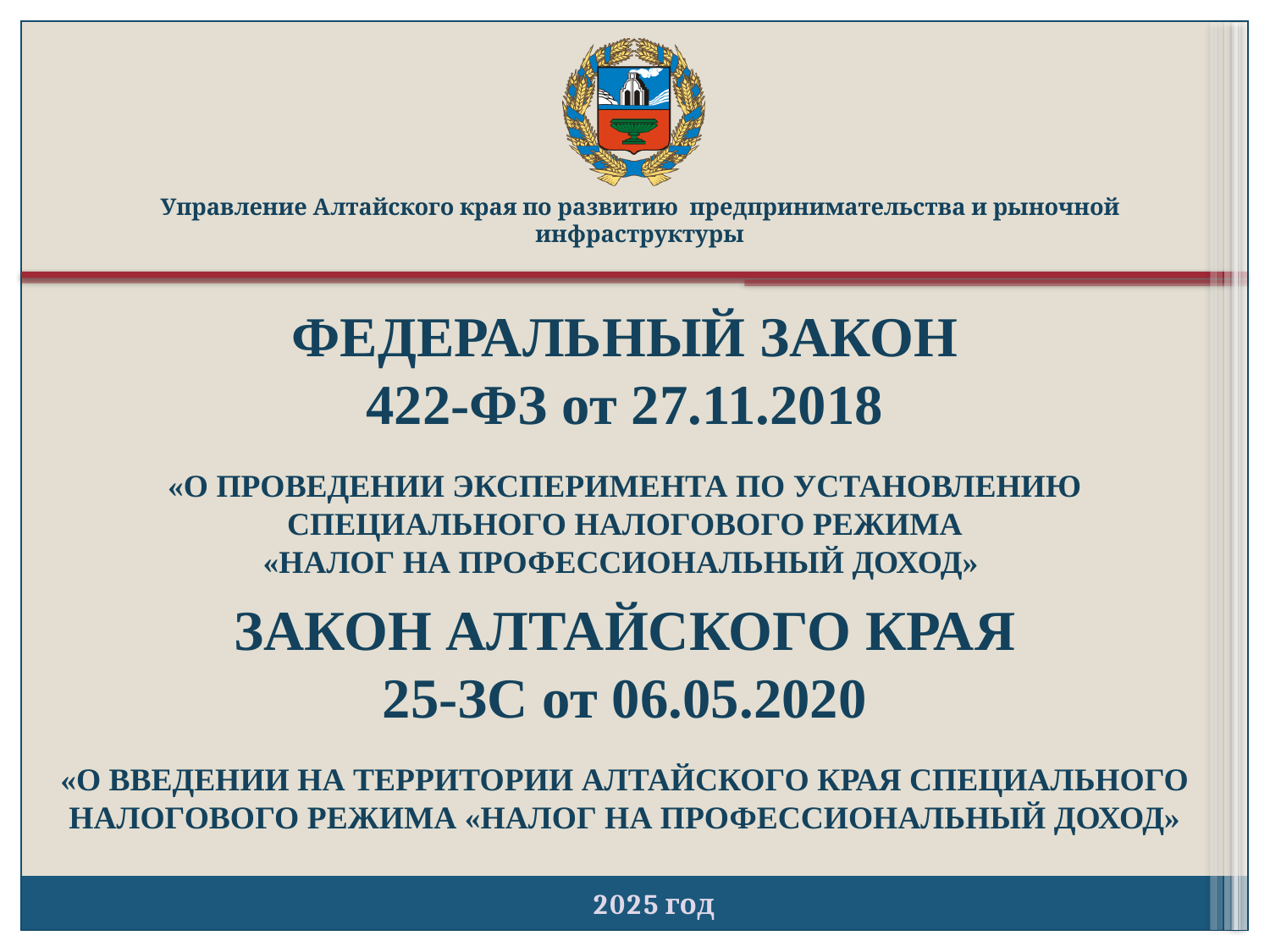

# ФЕДЕРАЛЬНЫЙ ЗАКОН 422-ФЗ от 27.11.2018 «О ПРОВЕДЕНИИ ЭКСПЕРИМЕНТА ПО УСТАНОВЛЕНИЮ СПЕЦИАЛЬНОГО НАЛОГОВОГО РЕЖИМА «НАЛОГ НА ПРОФЕССИОНАЛЬНЫЙ ДОХОД» ЗАКОН АЛТАЙСКОГО КРАЯ 25-ЗС от 06.05.2020 «О ВВЕДЕНИИ НА ТЕРРИТОРИИ АЛТАЙСКОГО КРАЯ СПЕЦИАЛЬНОГО НАЛОГОВОГО РЕЖИМА «НАЛОГ НА ПРОФЕССИОНАЛЬНЫЙ ДОХОД»
Управление Алтайского края по развитию  предпринимательства и рыночной инфраструктуры
2025 год